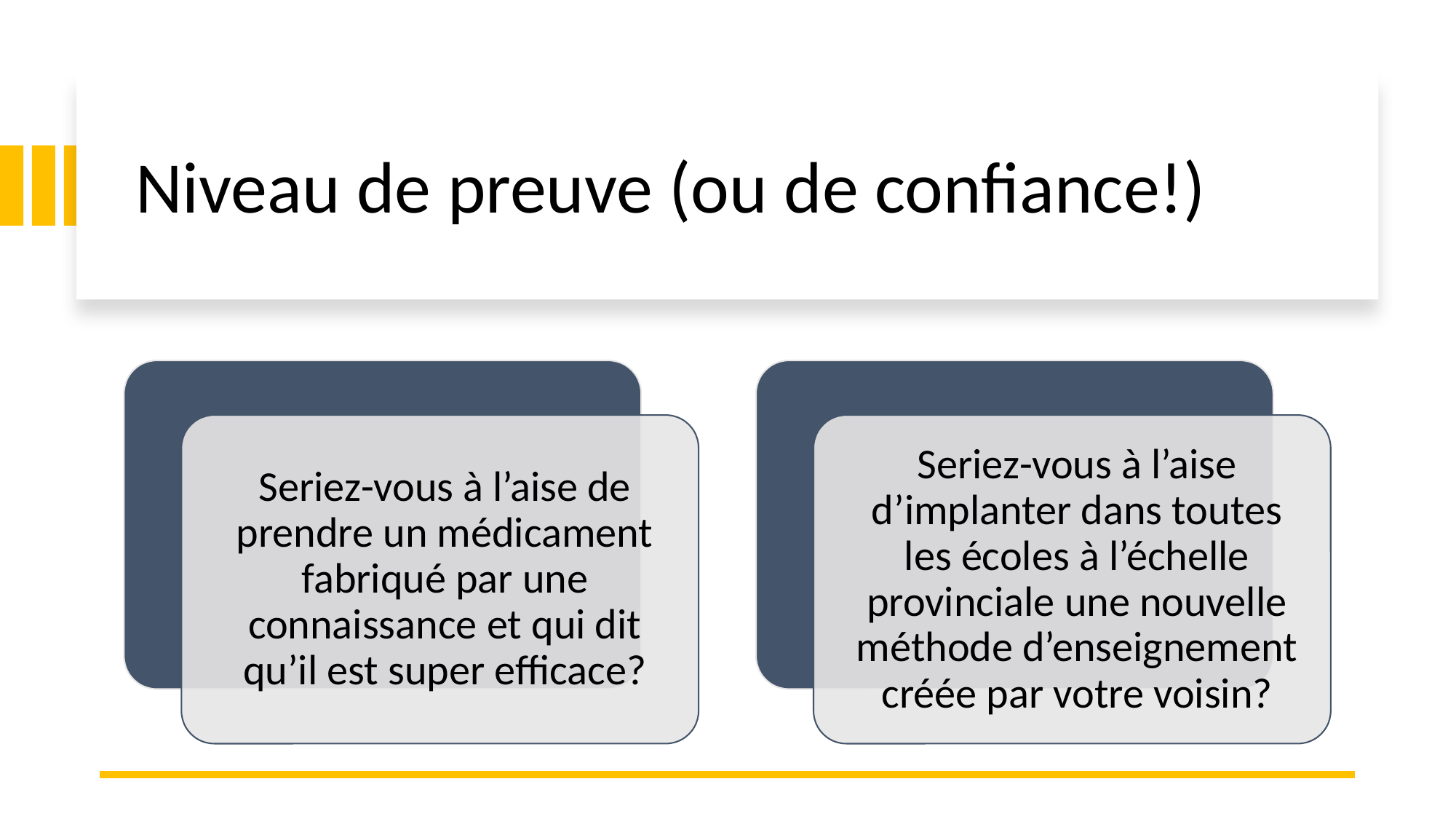

# Niveau de preuve (ou de confiance!)

Seriez-vous à l’aise de prendre un médicament fabriqué par une connaissance et qui dit qu’il est super efficace?
Seriez-vous à l’aise d’implanter dans toutes les écoles à l’échelle provinciale une nouvelle méthode d’enseignement créée par votre voisin?